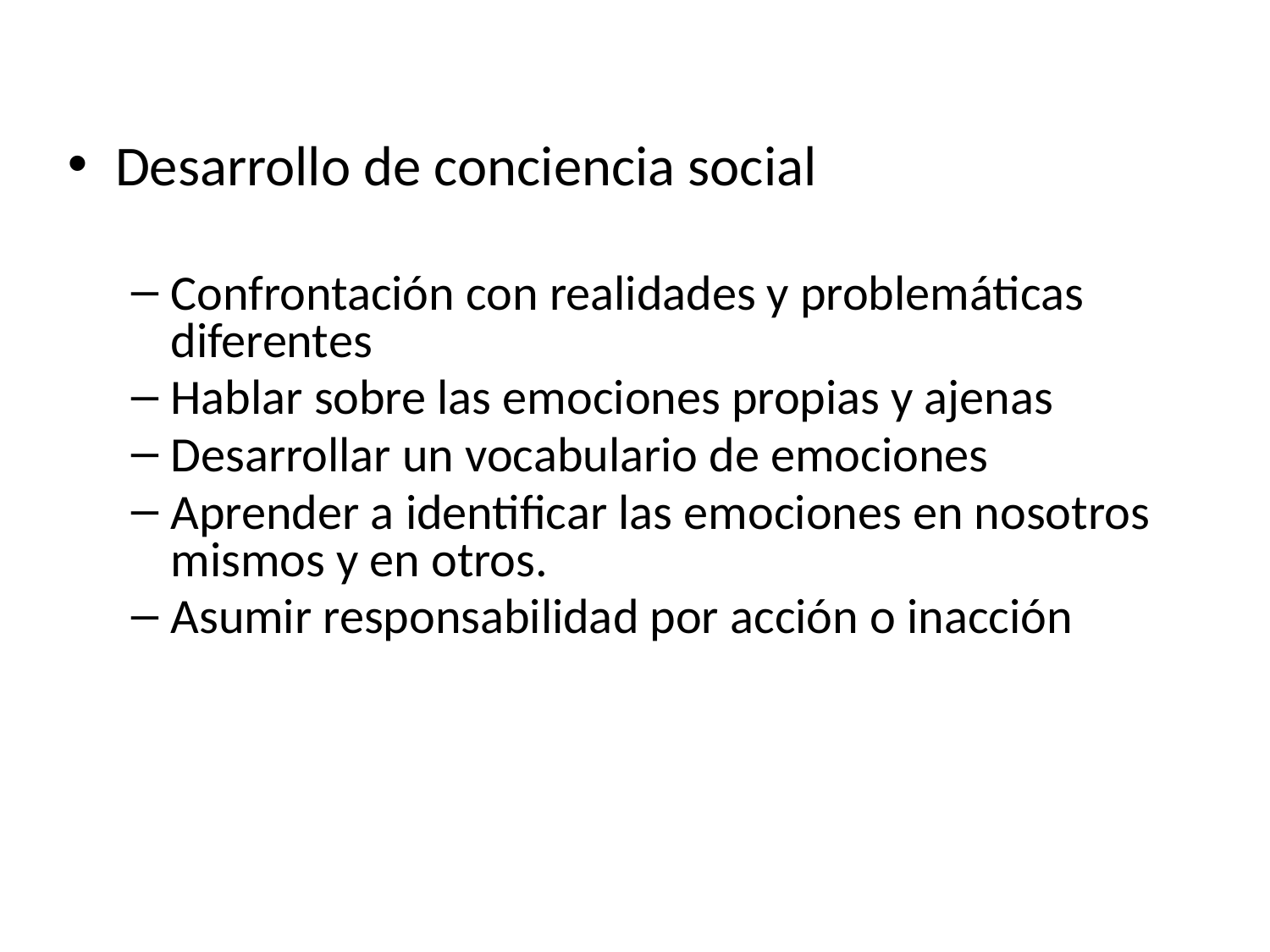

Desarrollo de conciencia social

Confrontación con realidades y problemáticas diferentes
Hablar sobre las emociones propias y ajenas
Desarrollar un vocabulario de emociones
Aprender a identificar las emociones en nosotros mismos y en otros.
Asumir responsabilidad por acción o inacción